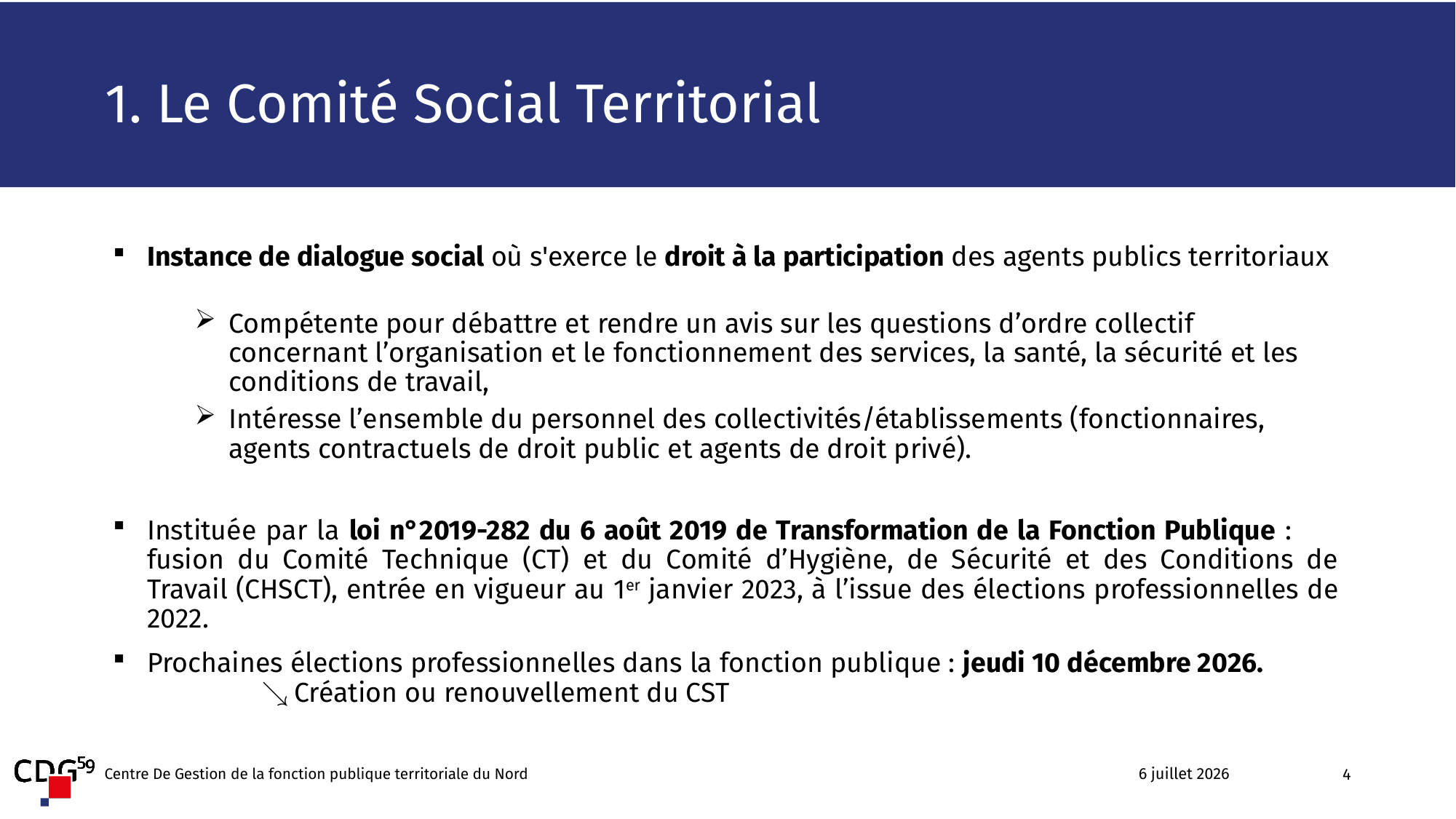

# 1. Le Comité Social Territorial
Instance de dialogue social où s'exerce le droit à la participation des agents publics territoriaux
Compétente pour débattre et rendre un avis sur les questions d’ordre collectif concernant l’organisation et le fonctionnement des services, la santé, la sécurité et les conditions de travail,
Intéresse l’ensemble du personnel des collectivités/établissements (fonctionnaires, agents contractuels de droit public et agents de droit privé).

Instituée par la loi n°2019-282 du 6 août 2019 de Transformation de la Fonction Publique :      fusion du Comité Technique (CT) et du Comité d’Hygiène, de Sécurité et des Conditions de Travail (CHSCT), entrée en vigueur au 1er janvier 2023, à l’issue des élections professionnelles de 2022.
Prochaines élections professionnelles dans la fonction publique : jeudi 10 décembre 2026.          	 ↘ Création ou renouvellement du CST